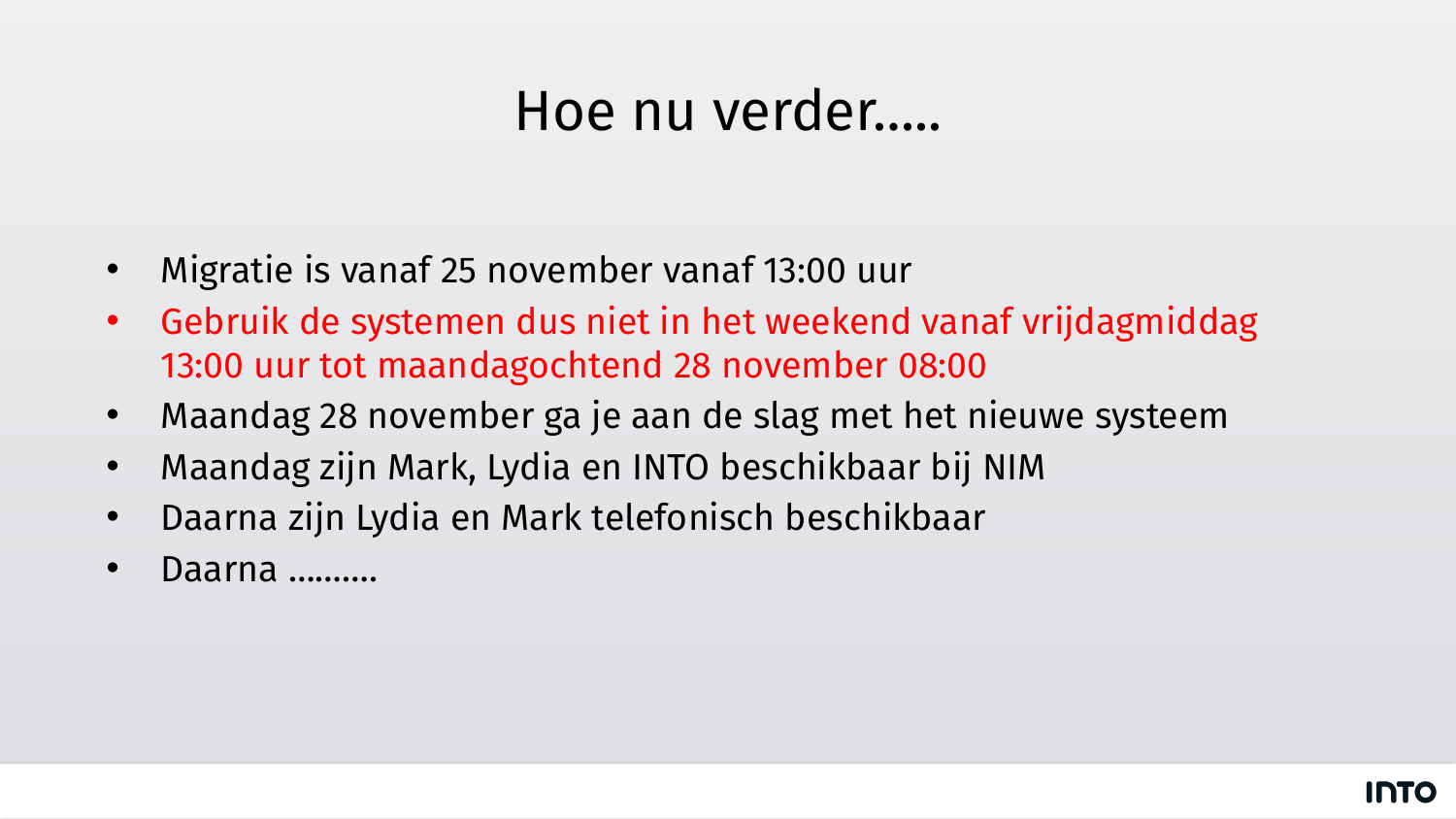

# Hoe nu verder…..
Migratie is vanaf 25 november vanaf 13:00 uur
Gebruik de systemen dus niet in het weekend vanaf vrijdagmiddag 13:00 uur tot maandagochtend 28 november 08:00
Maandag 28 november ga je aan de slag met het nieuwe systeem
Maandag zijn Mark, Lydia en INTO beschikbaar bij NIM
Daarna zijn Lydia en Mark telefonisch beschikbaar
Daarna ……….